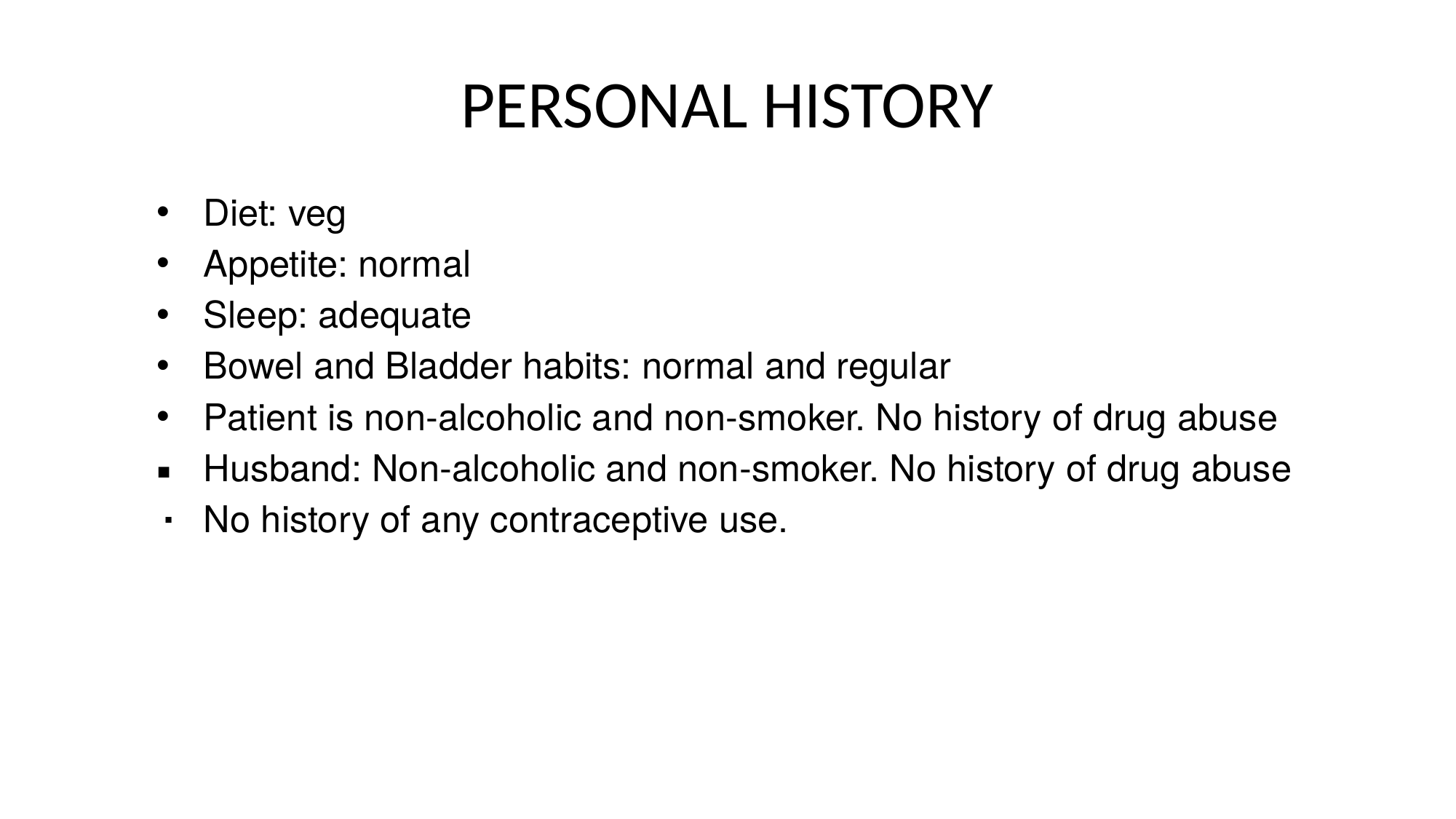

# PERSONAL HISTORY
Diet: veg
Appetite: normal
Sleep: adequate
Bowel and Bladder habits: normal and regular
Patient is non-alcoholic and non-smoker. No history of drug abuse
Husband: Non-alcoholic and non-smoker. No history of drug abuse
No history of any contraceptive use.